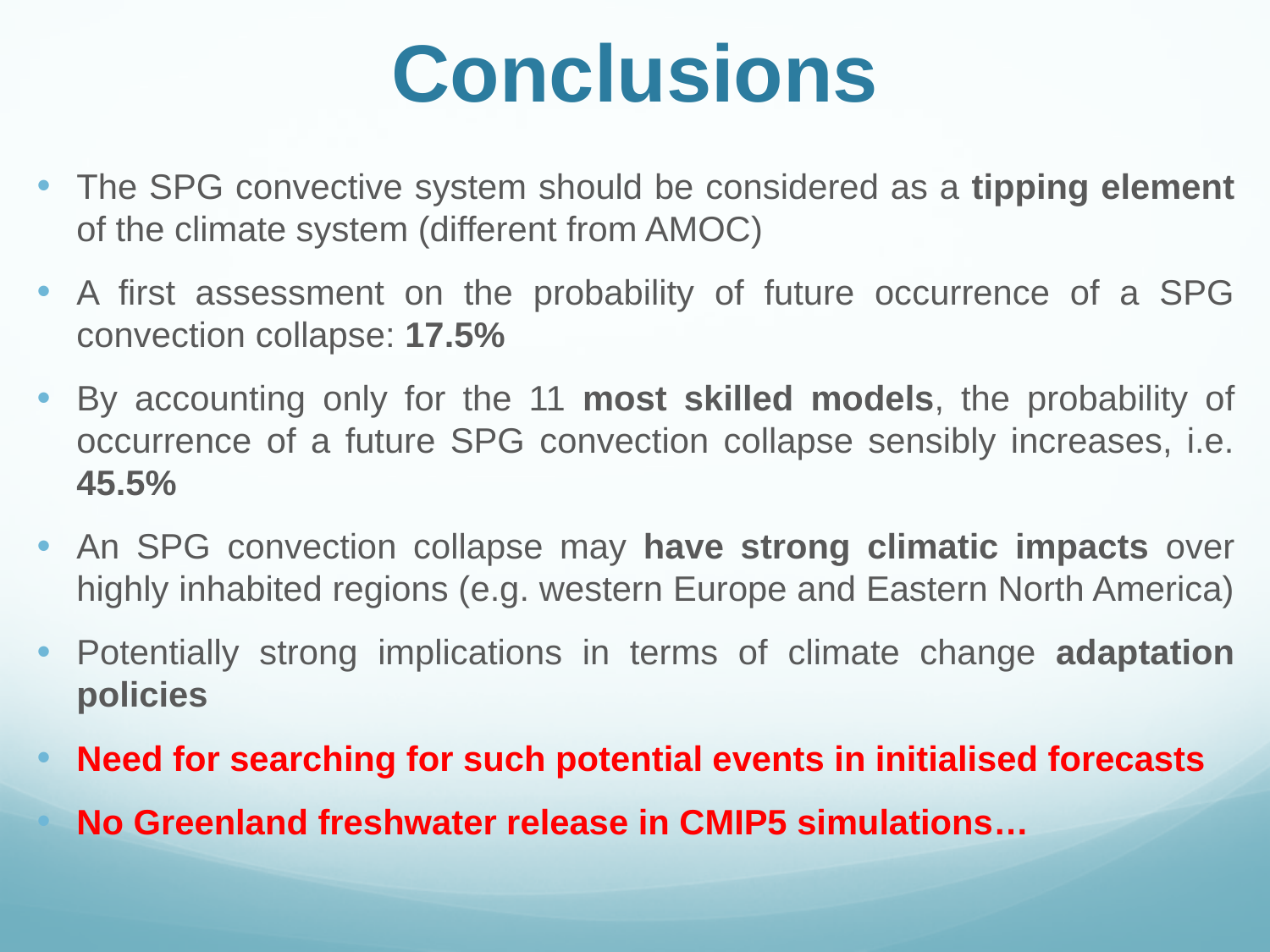

# Conclusions
The SPG convective system should be considered as a tipping element of the climate system (different from AMOC)
A first assessment on the probability of future occurrence of a SPG convection collapse: 17.5%
By accounting only for the 11 most skilled models, the probability of occurrence of a future SPG convection collapse sensibly increases, i.e. 45.5%
An SPG convection collapse may have strong climatic impacts over highly inhabited regions (e.g. western Europe and Eastern North America)
Potentially strong implications in terms of climate change adaptation policies
Need for searching for such potential events in initialised forecasts
No Greenland freshwater release in CMIP5 simulations…